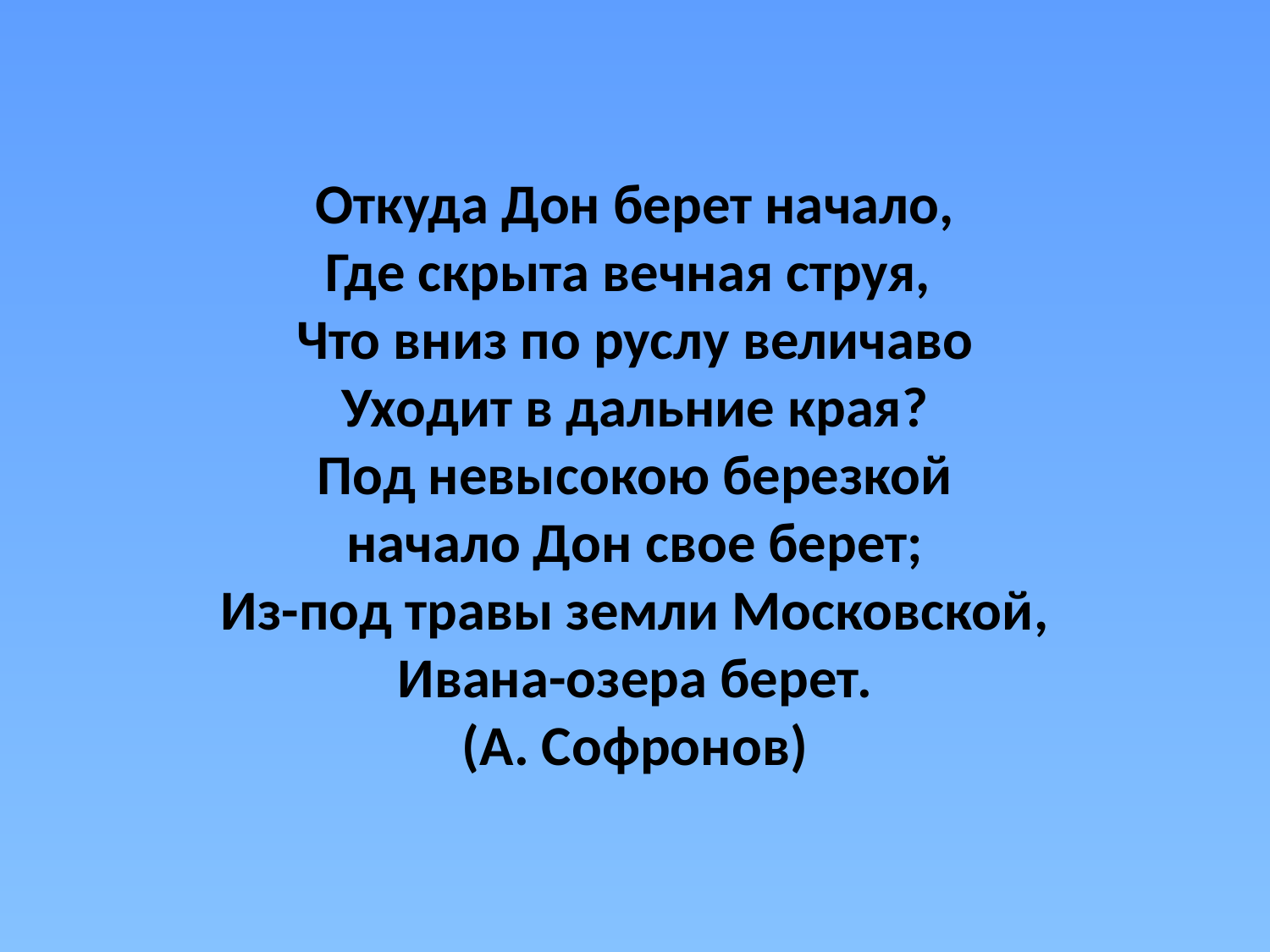

# Откуда Дон берет начало, Где скрыта вечная струя, Что вниз по руслу величаво Уходит в дальние края? Под невысокою березкой начало Дон свое берет; Из-под травы земли Московской, Ивана-озера берет. (А. Софронов)